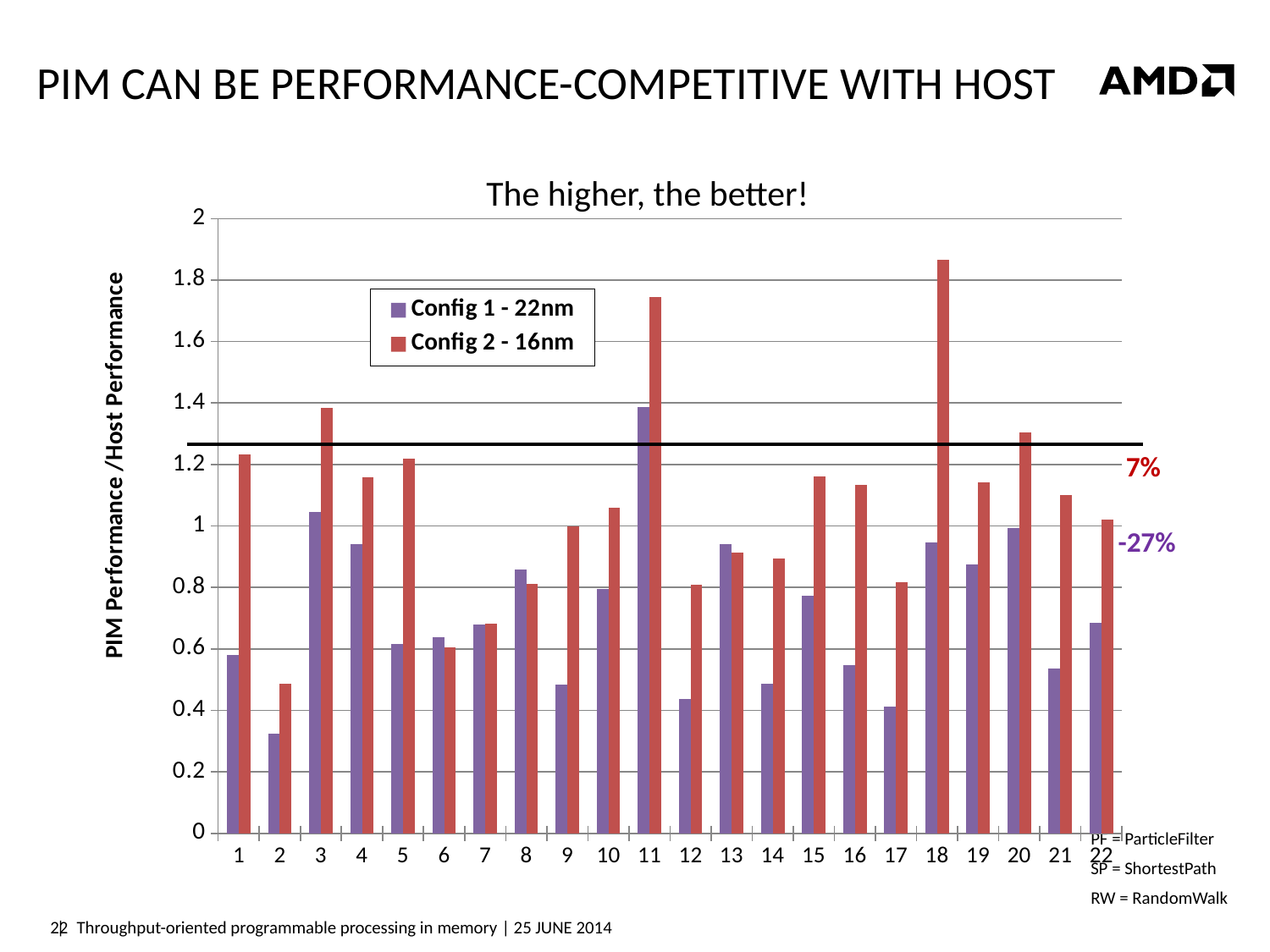

# PIM can be performance-competitive with host

The higher, the better!

### Chart

| Category |  |  |
|---|---|---|
7%

-27%
PF = ParticleFilter
SP = ShortestPath
RW = RandomWalk